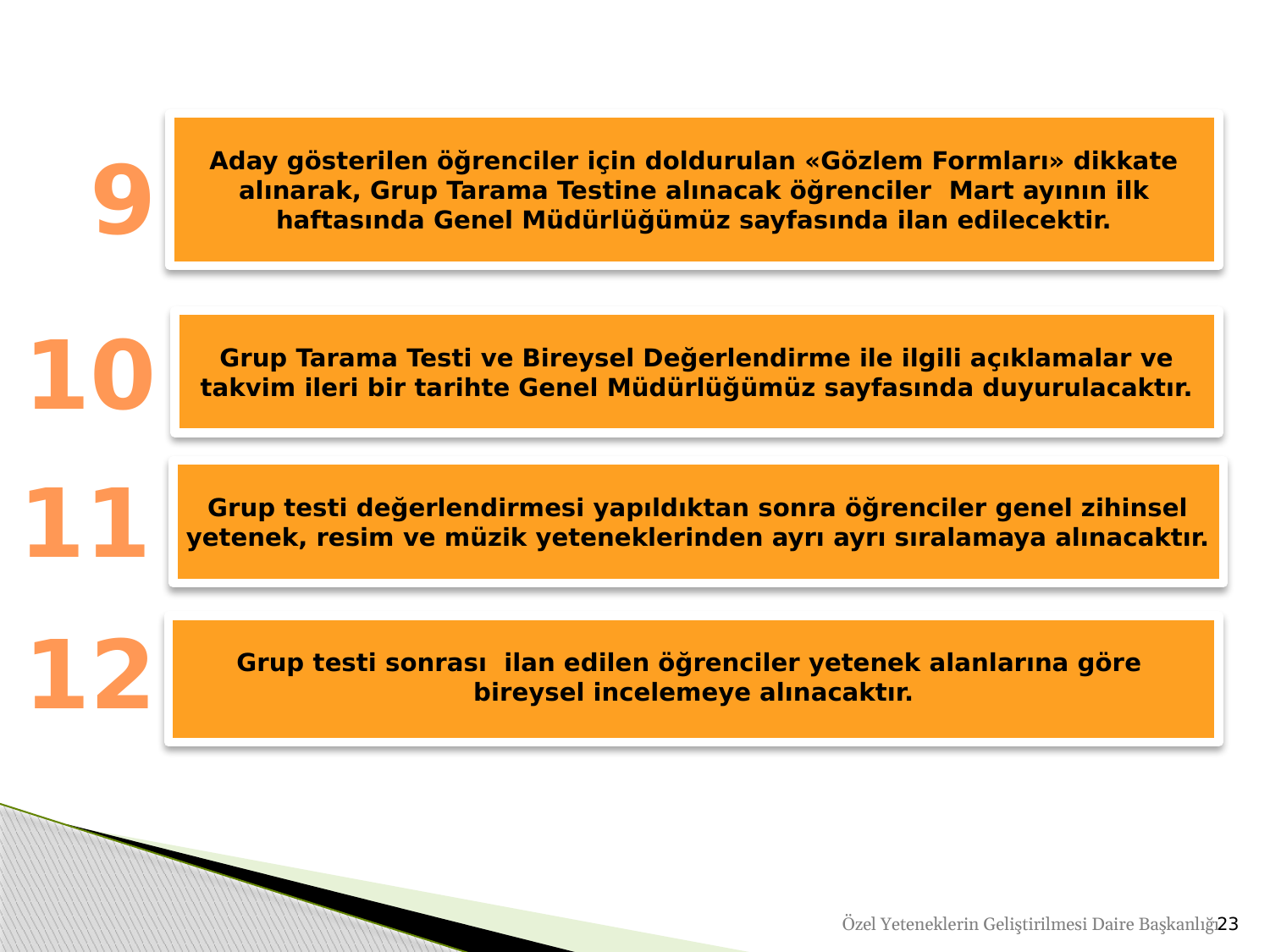

Aday gösterilen öğrenciler için doldurulan «Gözlem Formları» dikkate alınarak, Grup Tarama Testine alınacak öğrenciler  Mart ayının ilk haftasında Genel Müdürlüğümüz sayfasında ilan edilecektir.

9
10

Grup Tarama Testi ve Bireysel Değerlendirme ile ilgili açıklamalar ve takvim ileri bir tarihte Genel Müdürlüğümüz sayfasında duyurulacaktır.

11

Grup testi değerlendirmesi yapıldıktan sonra öğrenciler genel zihinsel yetenek, resim ve müzik yeteneklerinden ayrı ayrı sıralamaya alınacaktır.

12

Grup testi sonrası  ilan edilen öğrenciler yetenek alanlarına göre  bireysel incelemeye alınacaktır.

23
Özel Yeteneklerin Geliştirilmesi Daire Başkanlığı